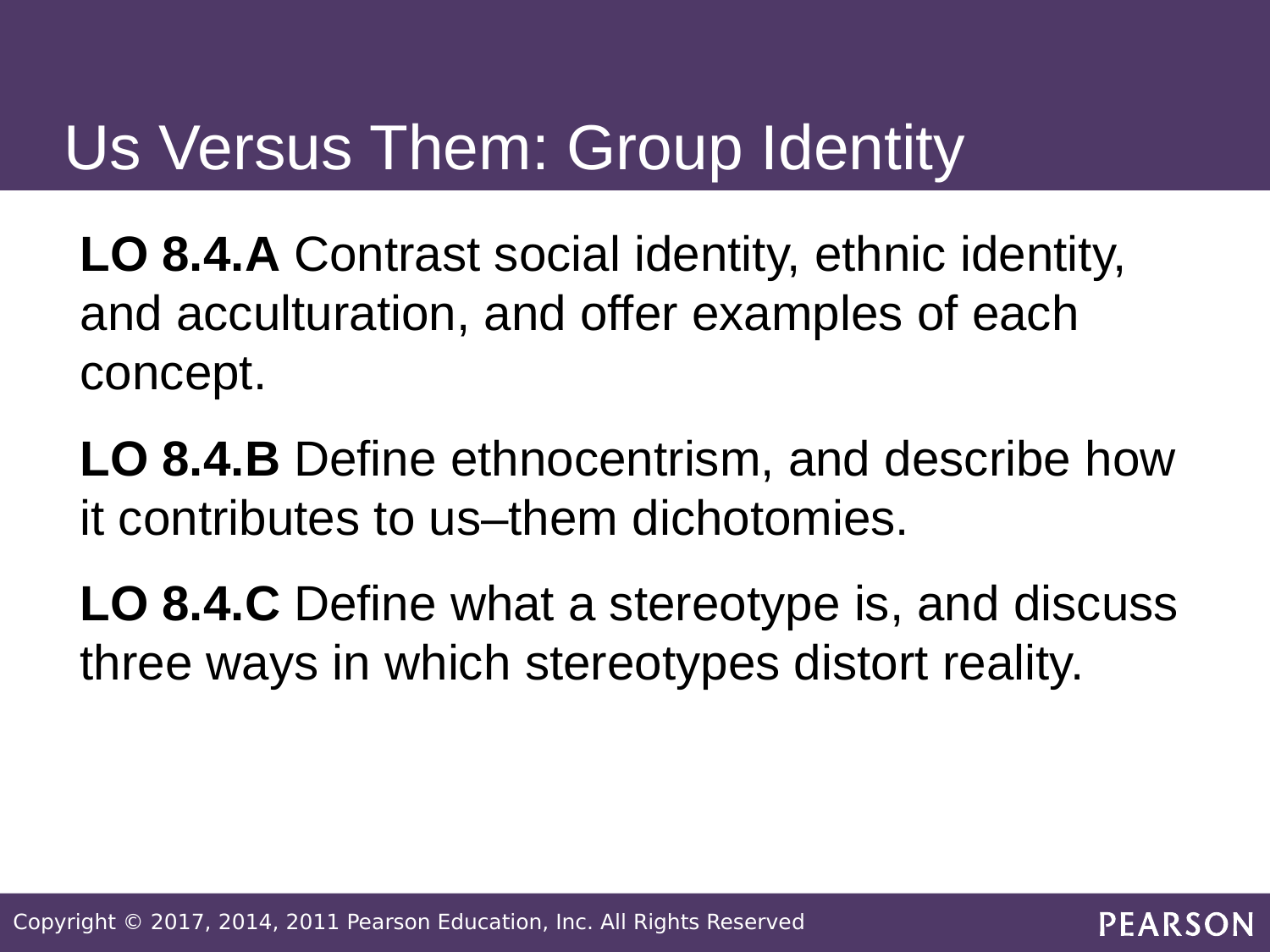

# Us Versus Them: Group Identity
LO 8.4.A Contrast social identity, ethnic identity, and acculturation, and offer examples of each concept.
LO 8.4.B Define ethnocentrism, and describe how it contributes to us–them dichotomies.
LO 8.4.C Define what a stereotype is, and discuss three ways in which stereotypes distort reality.